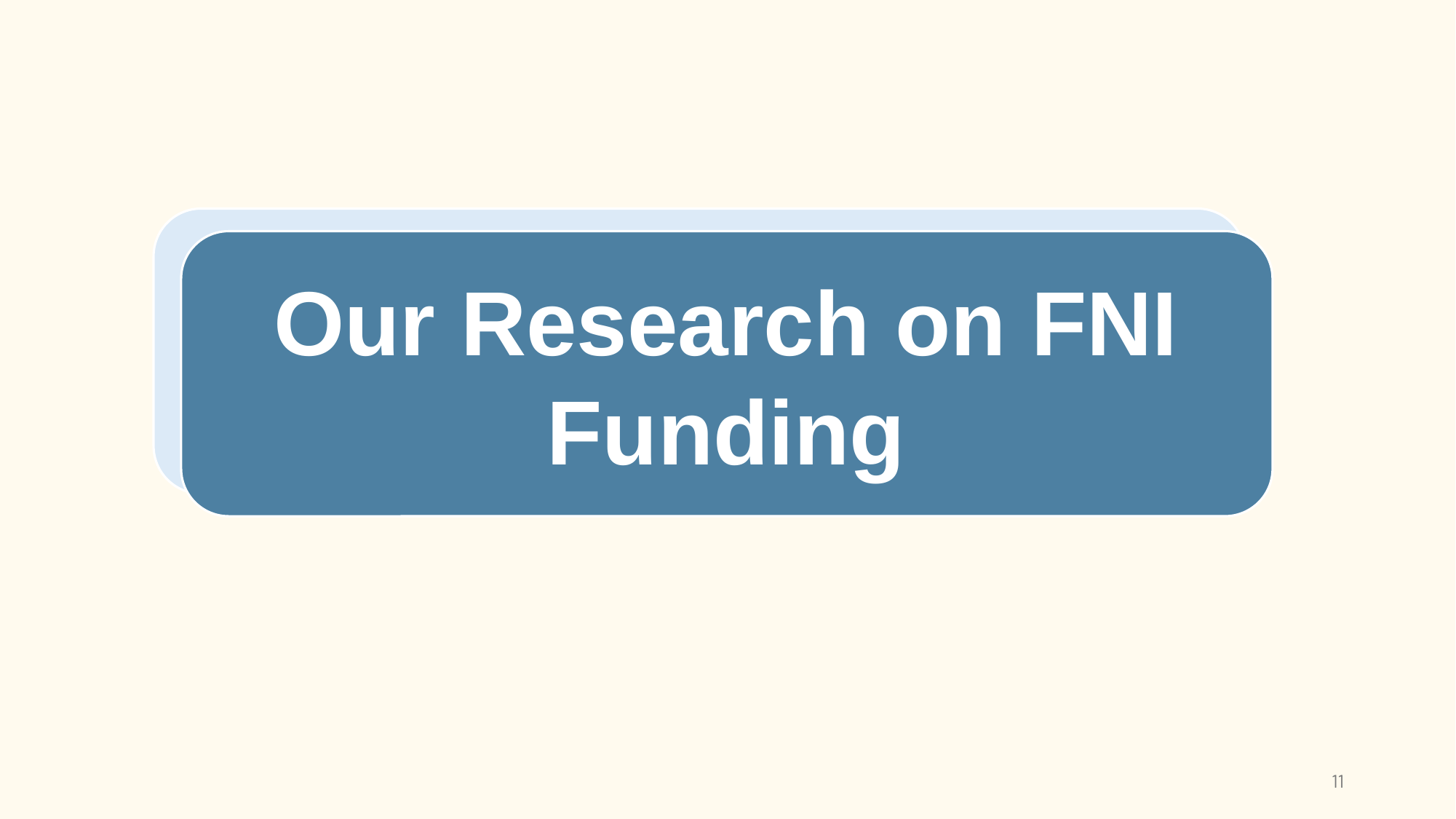

About First Nations Institutes (FNIs)

Our Research on FNI Funding

11